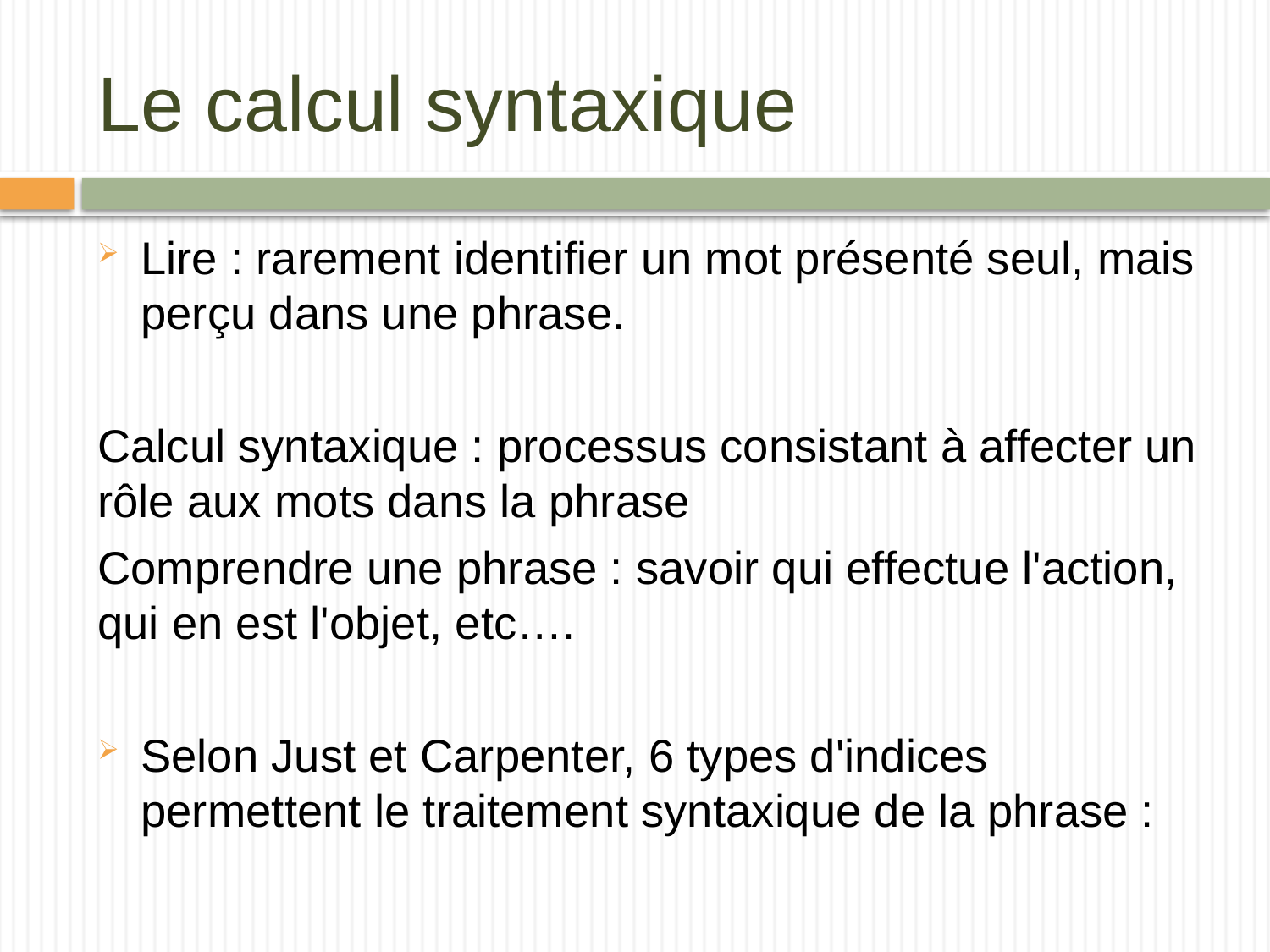

# Le calcul syntaxique
Lire : rarement identifier un mot présenté seul, mais perçu dans une phrase.

Calcul syntaxique : processus consistant à affecter un rôle aux mots dans la phrase
Comprendre une phrase : savoir qui effectue l'action, qui en est l'objet, etc….

Selon Just et Carpenter, 6 types d'indices permettent le traitement syntaxique de la phrase :